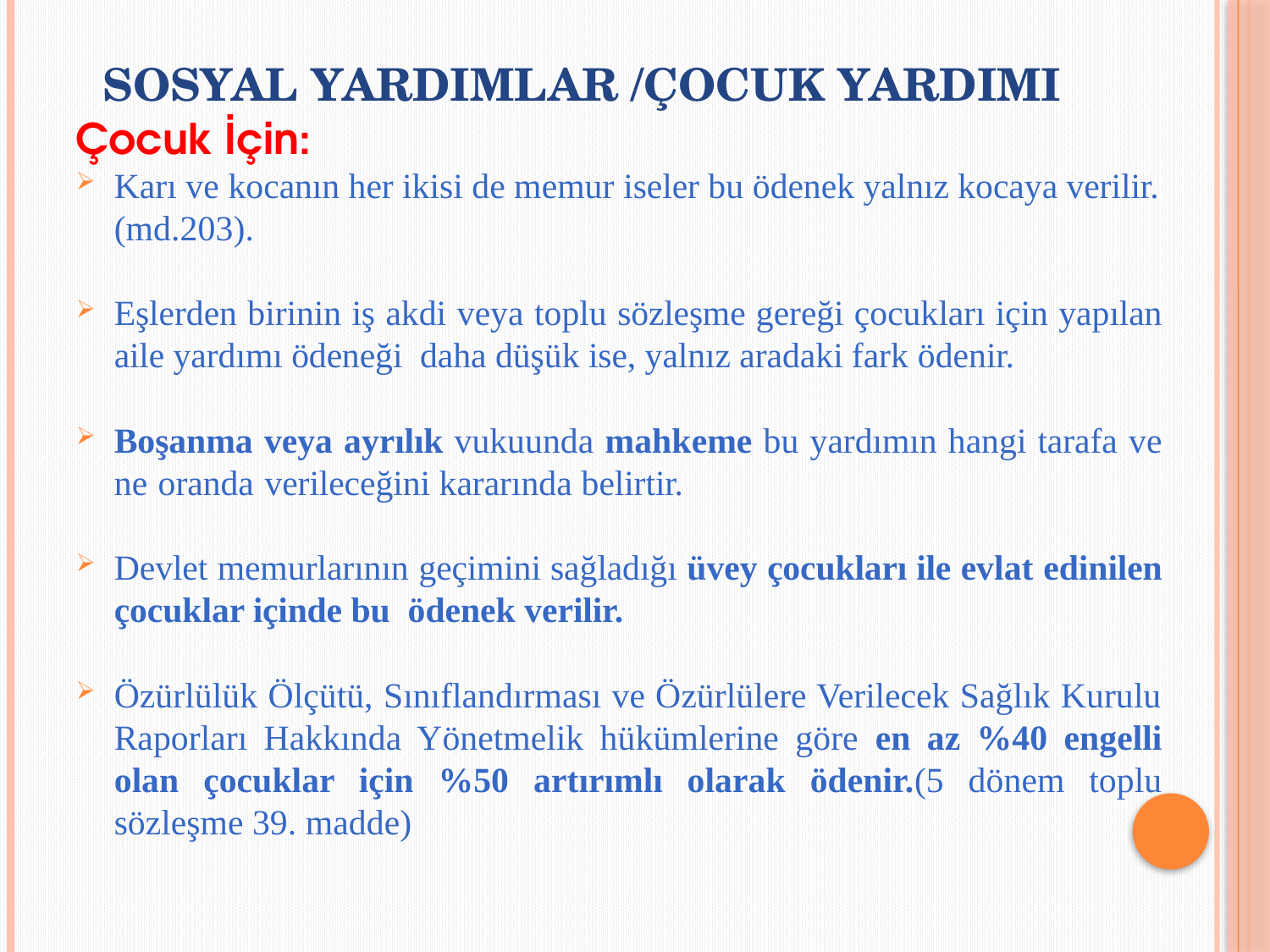

# SOSYAL YARDIMLAR /çocuk yardımı
Çocuk İçin:
Karı ve kocanın her ikisi de memur iseler bu ödenek yalnız kocaya verilir. (md.203).

Eşlerden birinin iş akdi veya toplu sözleşme gereği çocukları için yapılan aile yardımı ödeneği  daha düşük ise, yalnız aradaki fark ödenir.

Boşanma veya ayrılık vukuunda mahkeme bu yardımın hangi tarafa ve ne oranda verileceğini kararında belirtir.

Devlet memurlarının geçimini sağladığı üvey çocukları ile evlat edinilen çocuklar içinde bu  ödenek verilir.

Özürlülük Ölçütü, Sınıflandırması ve Özürlülere Verilecek Sağlık Kurulu Raporları Hakkında Yönetmelik hükümlerine göre en az %40 engelli olan çocuklar için %50 artırımlı olarak ödenir.(5 dönem toplu sözleşme 39. madde)